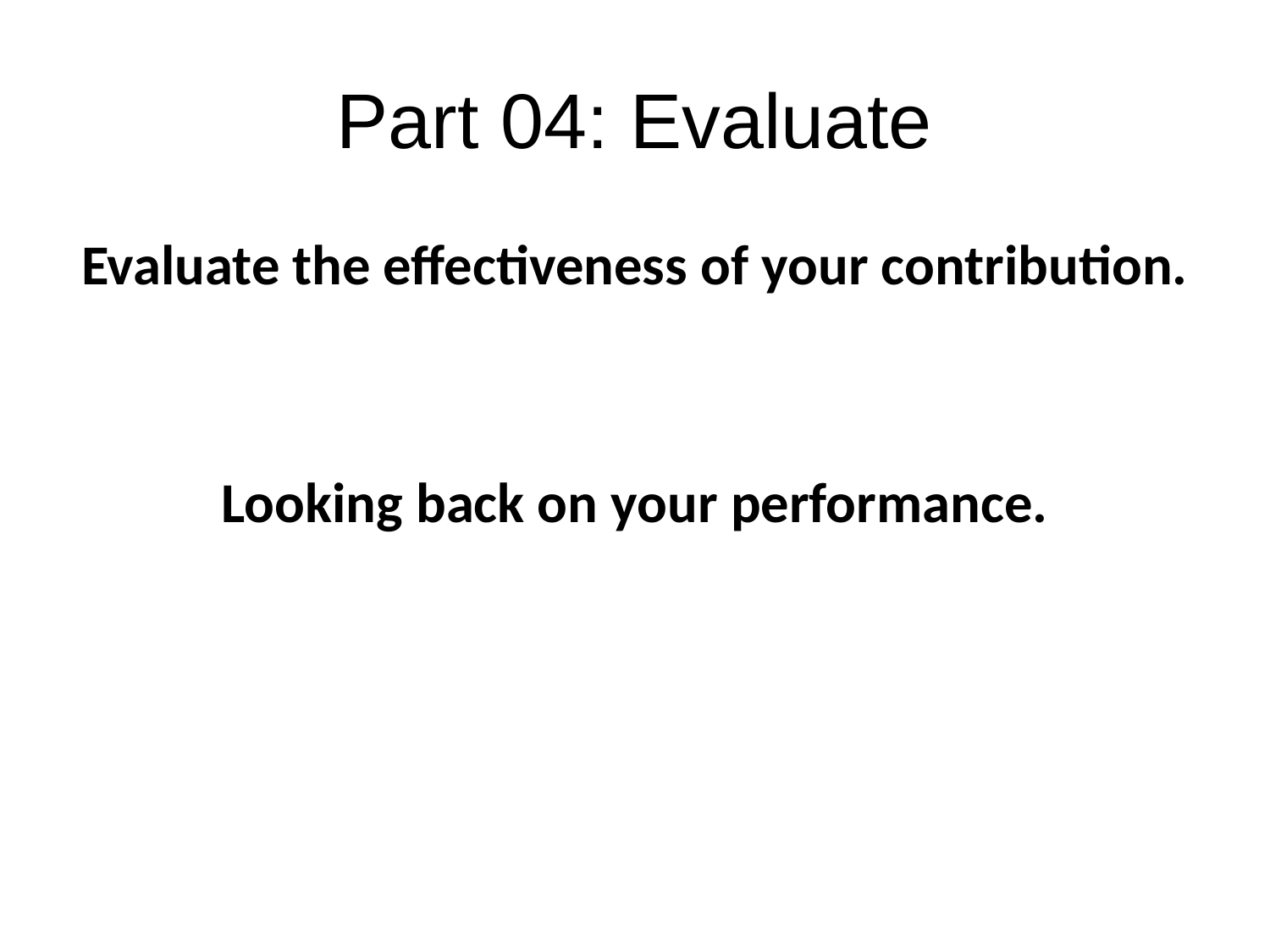

# Part 04: Evaluate
Evaluate the effectiveness of your contribution.

Looking back on your performance.